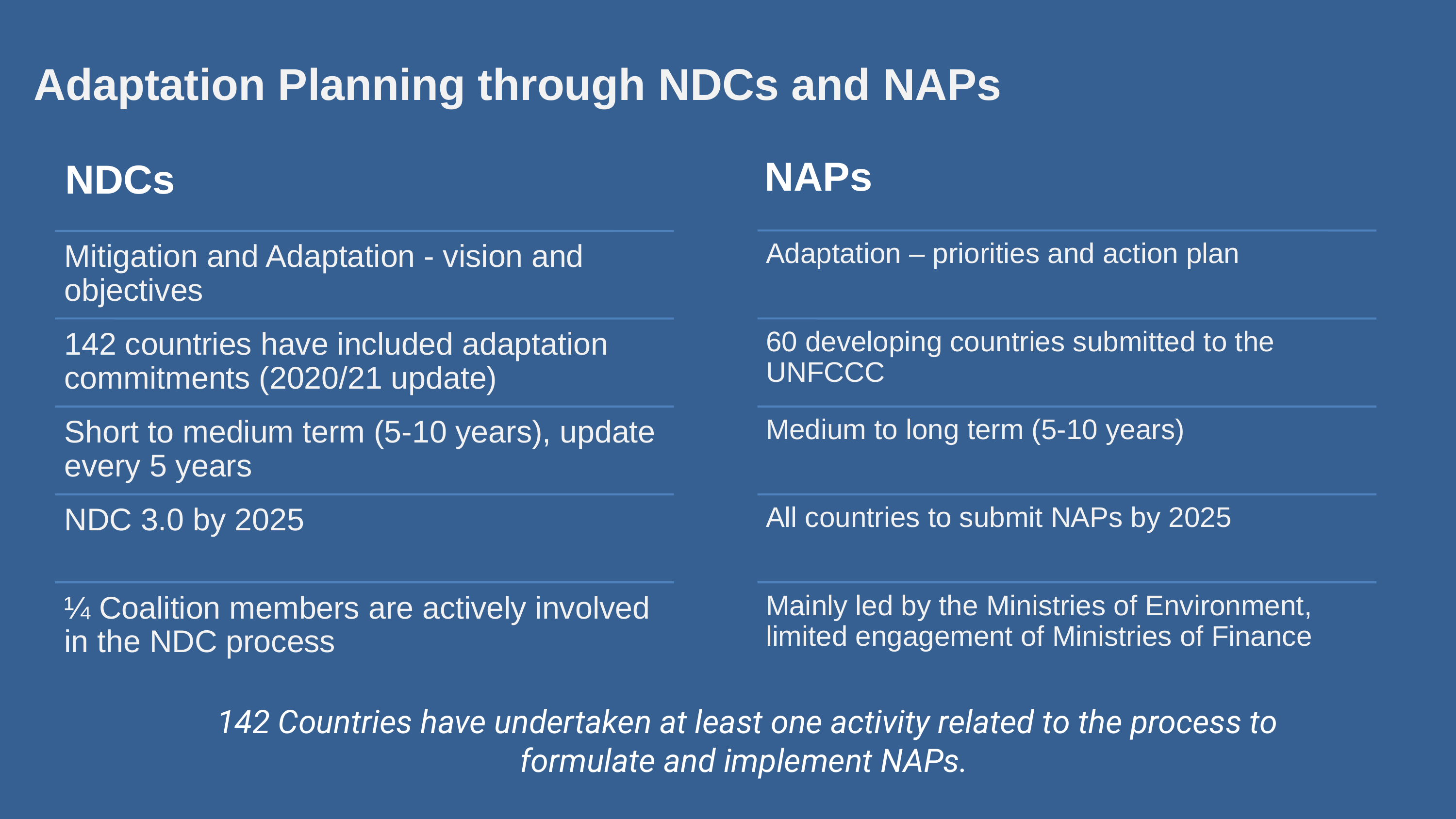

# Adaptation Planning through NDCs and NAPs
NAPs
NDCs
Mitigation and Adaptation - vision and objectives
142 countries have included adaptation commitments (2020/21 update)
Short to medium term (5-10 years), update every 5 years
NDC 3.0 by 2025
¼ Coalition members are actively involved in the NDC process
Adaptation – priorities and action plan
60 developing countries submitted to the UNFCCC
Medium to long term (5-10 years)
All countries to submit NAPs by 2025
Mainly led by the Ministries of Environment, limited engagement of Ministries of Finance
142 Countries have undertaken at least one activity related to the process to formulate and implement NAPs.